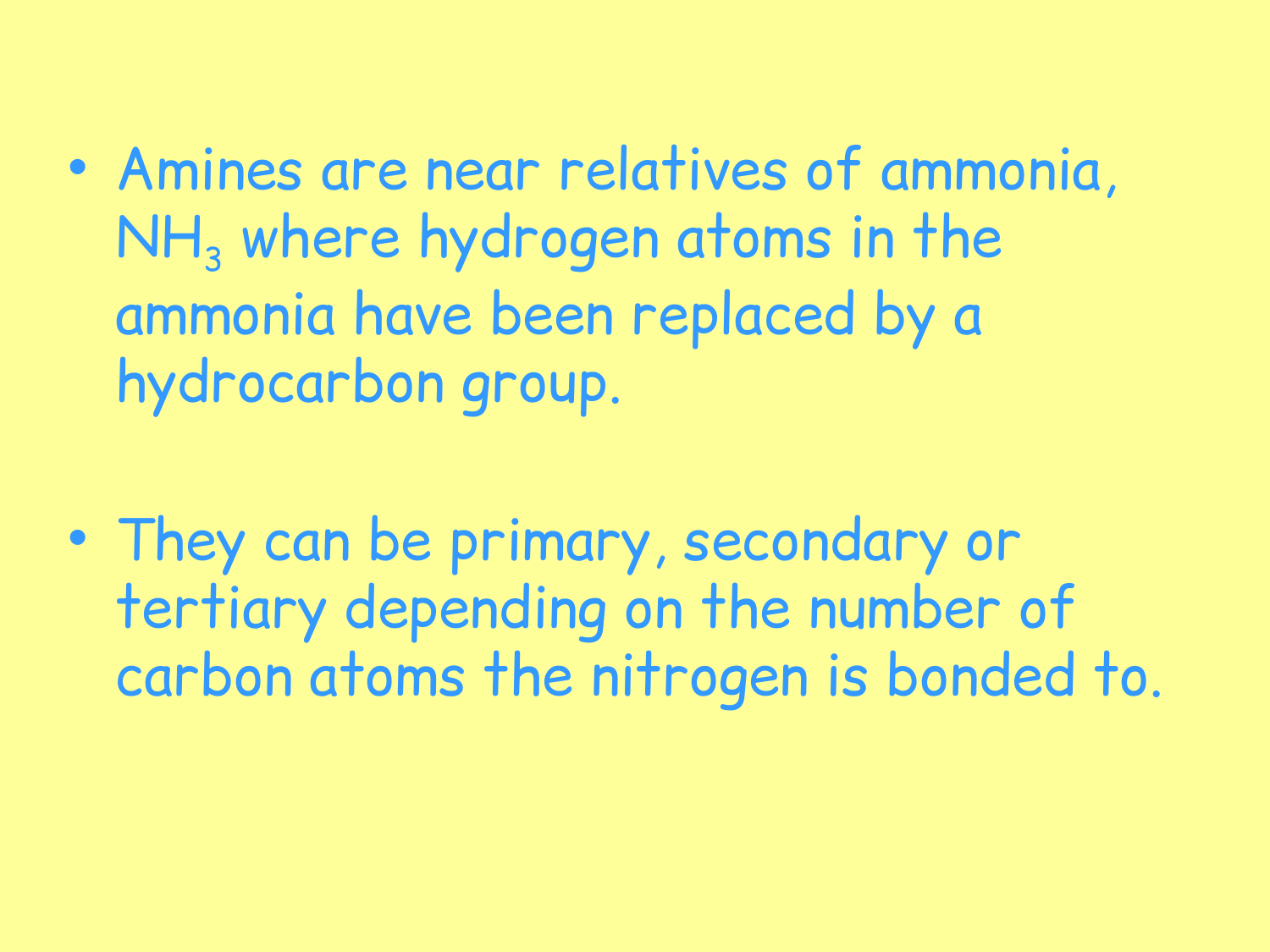

Amines are near relatives of ammonia, NH3 where hydrogen atoms in the ammonia have been replaced by a hydrocarbon group.

They can be primary, secondary or tertiary depending on the number of carbon atoms the nitrogen is bonded to.